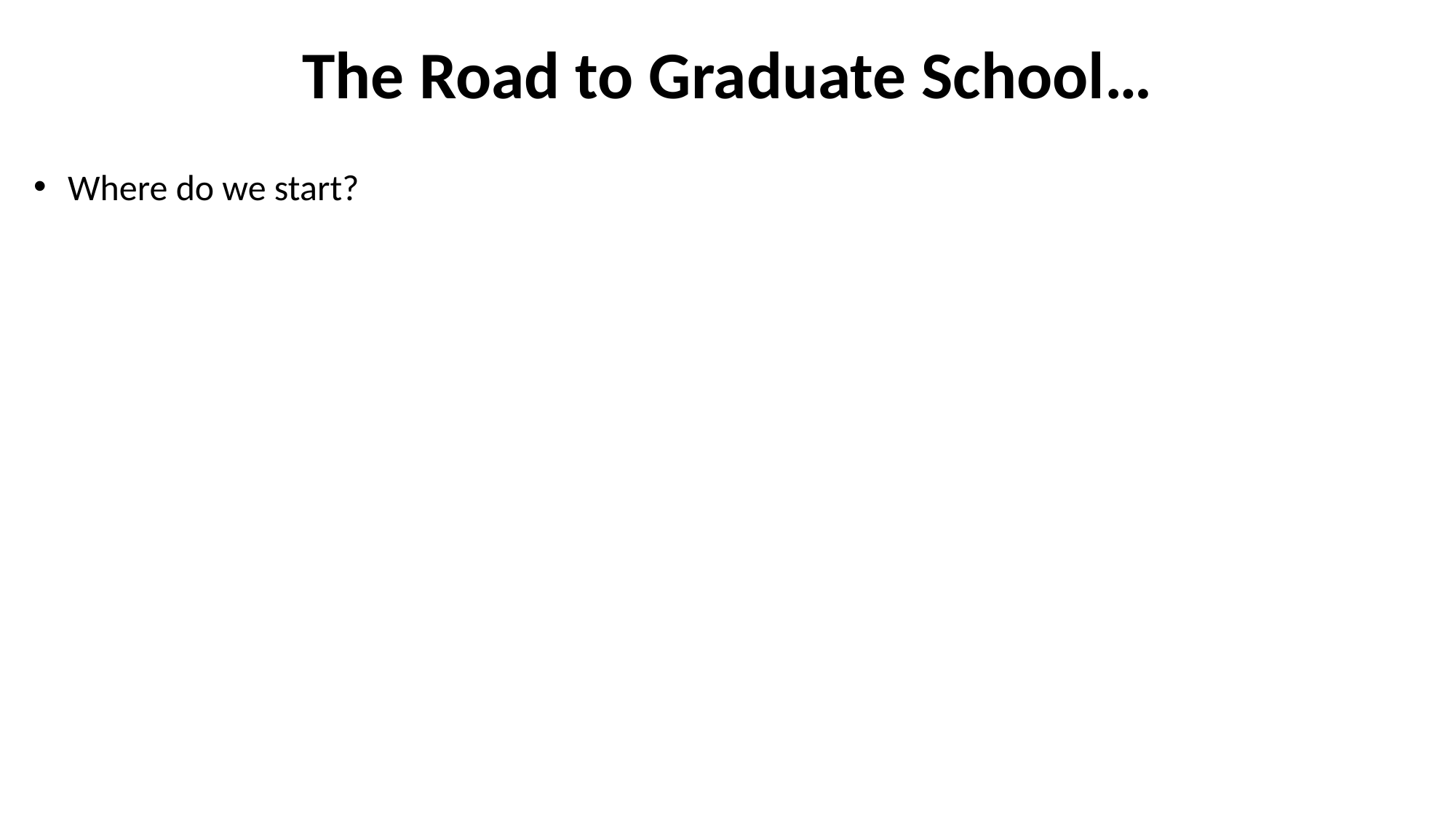

The Road to Graduate School…
Where do we start?